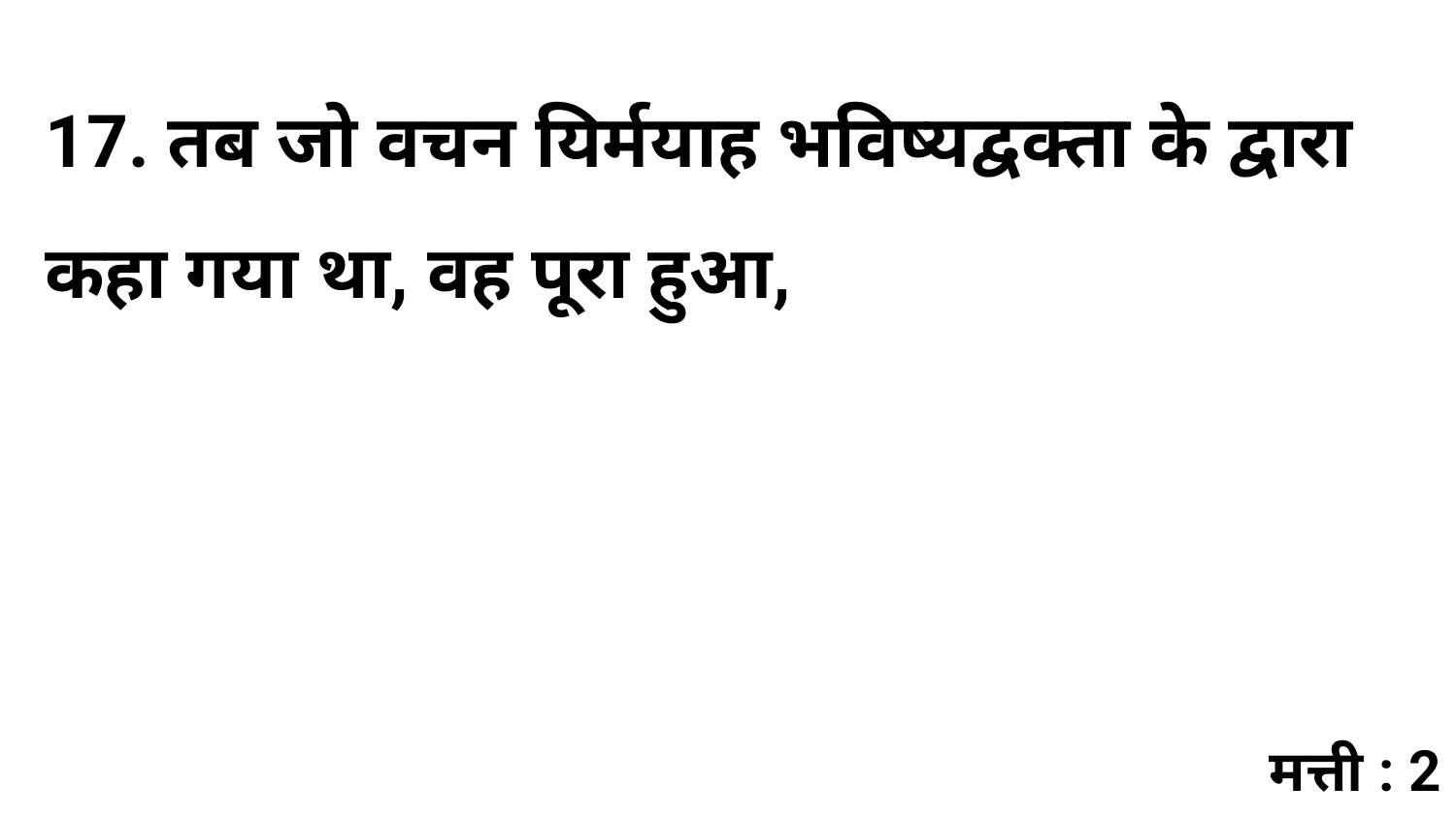

17. तब जो वचन यिर्मयाह भविष्यद्वक्ता के द्वारा कहा गया था, वह पूरा हुआ,
मत्ती : 2